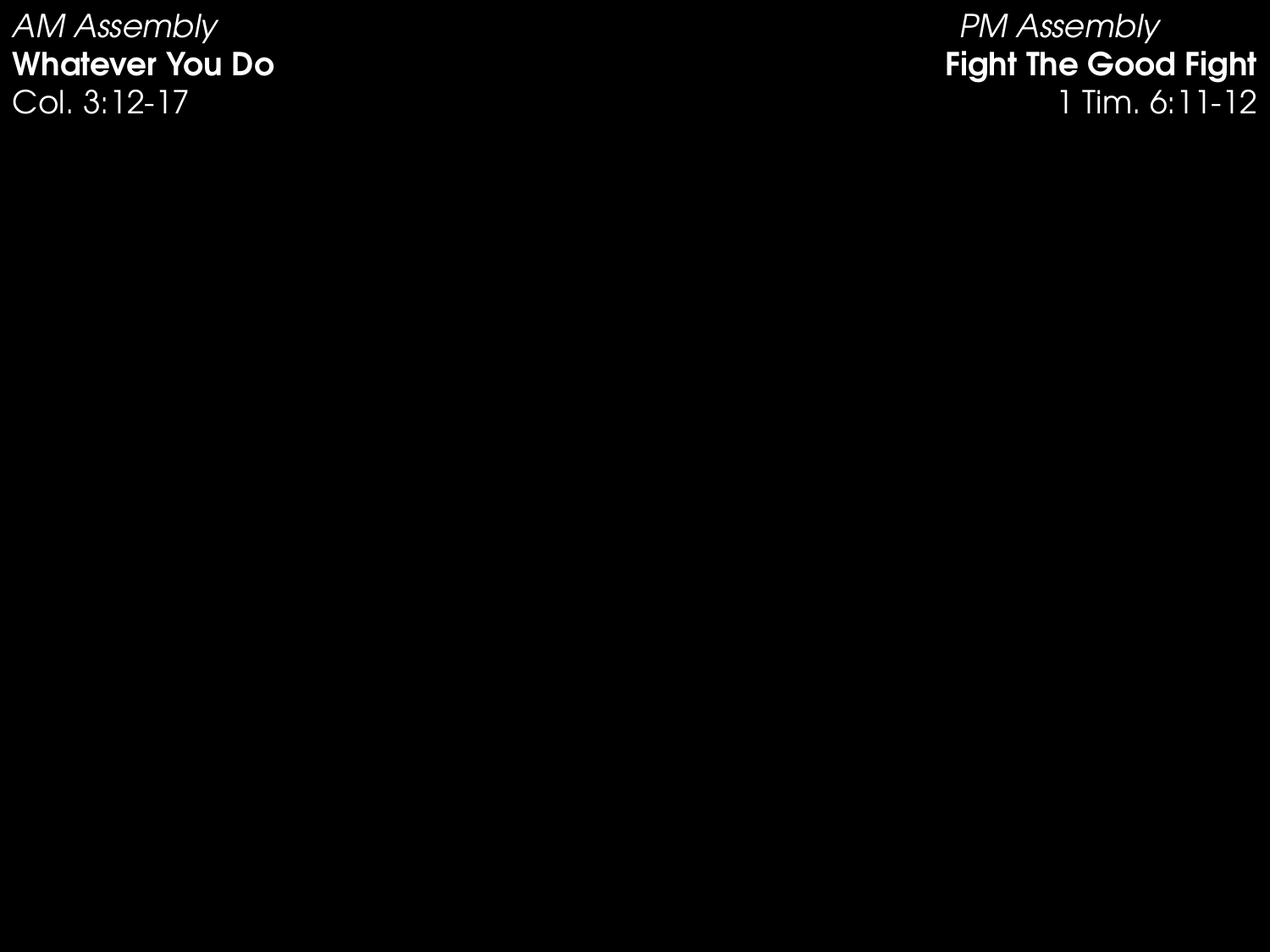

AM Assembly           Whatever You Do Col. 3:12-17
PM Assembly            Fight The Good Fight 1 Tim. 6:11-12